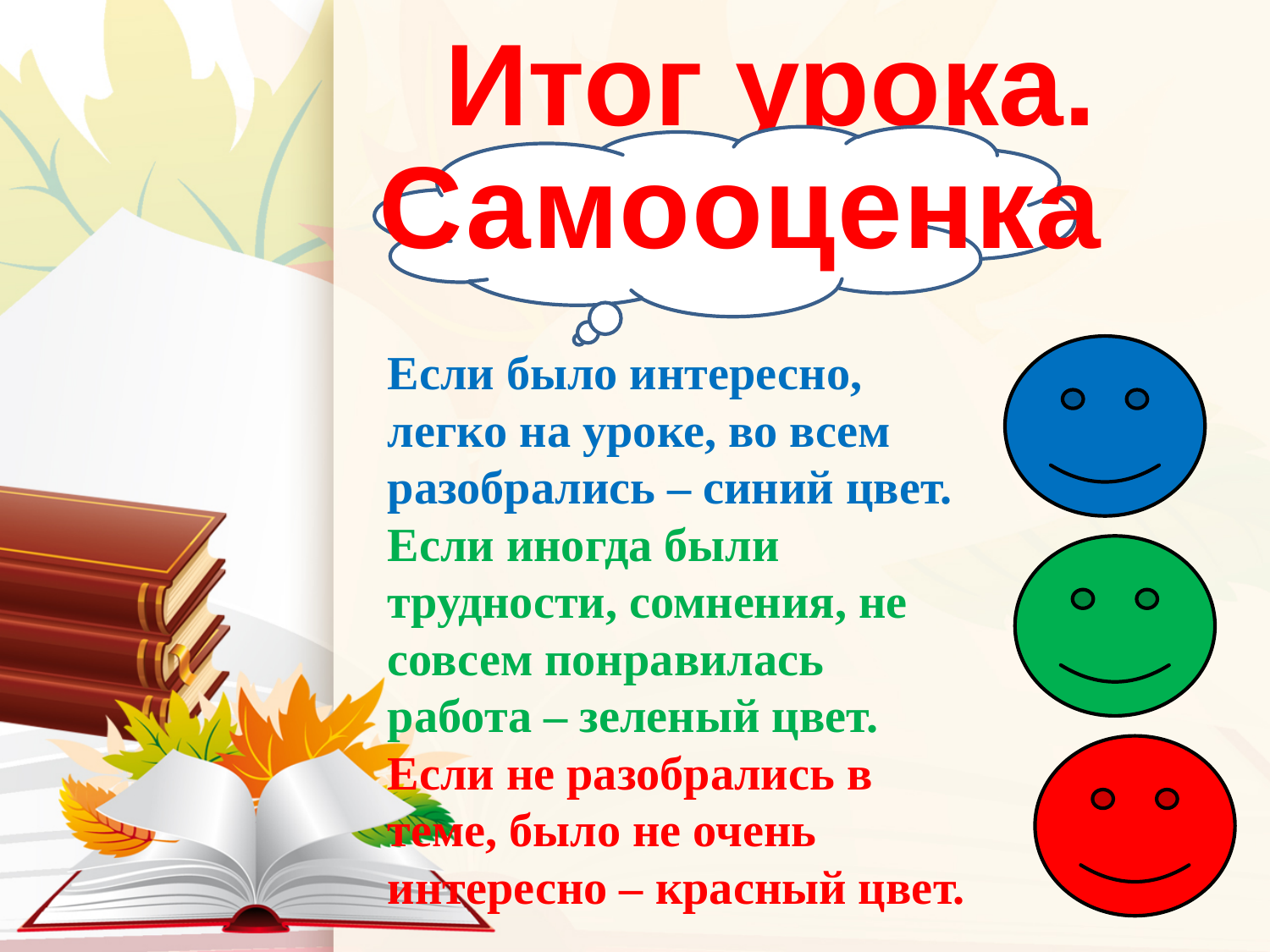

# Итог урока.

Самооценка
Если было интересно, легко на уроке, во всем разобрались – синий цвет.
Если иногда были трудности, сомнения, не совсем понравилась работа – зеленый цвет.
Если не разобрались в теме, было не очень интересно – красный цвет.